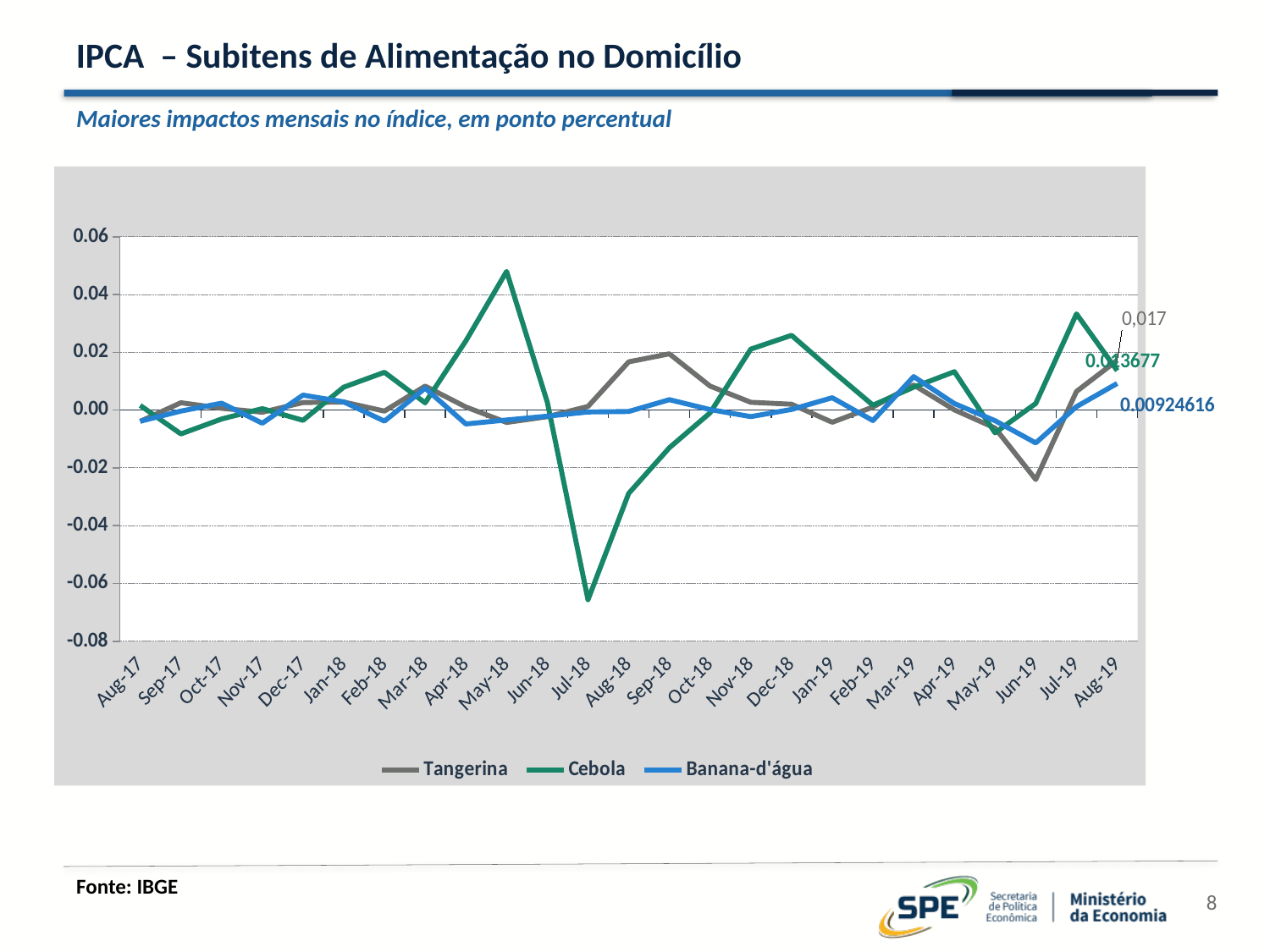

# IPCA  – Subitens de Alimentação no Domicílio
Maiores impactos mensais no índice, em ponto percentual

### Chart

| Category | Tangerina  | Cebola  | Banana-d'água  |
|---|---|---|---|
| 42948 | -0.0038858399999999998 | 0.0016401599999999999 | -0.00383568 |
| 42979 | 0.0025704000000000005 | -0.00822802 | -0.00032724999999999996 |
| 43009 | 0.0006512 | -0.0030495 | 0.0024086999999999997 |
| 43040 | -0.0007142399999999999 | 0.00052785 | -0.00451724 |
| 43070 | 0.0026314700000000003 | -0.00351543 | 0.00522 |
| 43101 | 0.00281604 | 0.00796404 | 0.00285994 |
| 43132 | -0.0003276 | 0.013093500000000001 | -0.0037947 |
| 43160 | 0.00833424 | 0.0025242000000000003 | 0.007595800000000001 |
| 43191 | 0.00108966 | 0.0239683 | -0.00478325 |
| 43221 | -0.004252059999999999 | 0.04802224 | -0.00340692 |
| 43252 | -0.0022549199999999997 | 0.00277752 | -0.0020884 |
| 43282 | 0.0012935999999999998 | -0.06562649999999999 | -0.0006304799999999999 |
| 43313 | 0.01670804 | -0.02882481 | -0.00046534000000000007 |
| 43344 | 0.01950172 | -0.013004199999999999 | 0.00362295 |
| 43374 | 0.008328960000000002 | -0.0009219000000000001 | 0.00018983999999999998 |
| 43405 | 0.00272394 | 0.021124800000000003 | -0.0022459800000000003 |
| 43435 | 0.0020395800000000005 | 0.02590434 | 0.00025578 |
| 43466 | -0.004198039999999999 | 0.013620140000000001 | 0.004296240000000001 |
| 43497 | 0.0010727100000000002 | 0.0017152200000000002 | -0.00361284 |
| 43525 | 0.00871884 | 0.00794626 | 0.01162005 |
| 43556 | 9.198e-05 | 0.01330928 | 0.0022640399999999997 |
| 43586 | -0.006194 | -0.007851569999999999 | -0.0036460999999999998 |
| 43617 | -0.02401335 | 0.00230115 | -0.01133352 |
| 43647 | 0.0064758 | 0.033327 | 0.00121119 |
| 43678 | 0.01724744 | 0.013677 | 0.009246160000000002 |
Fonte: IBGE